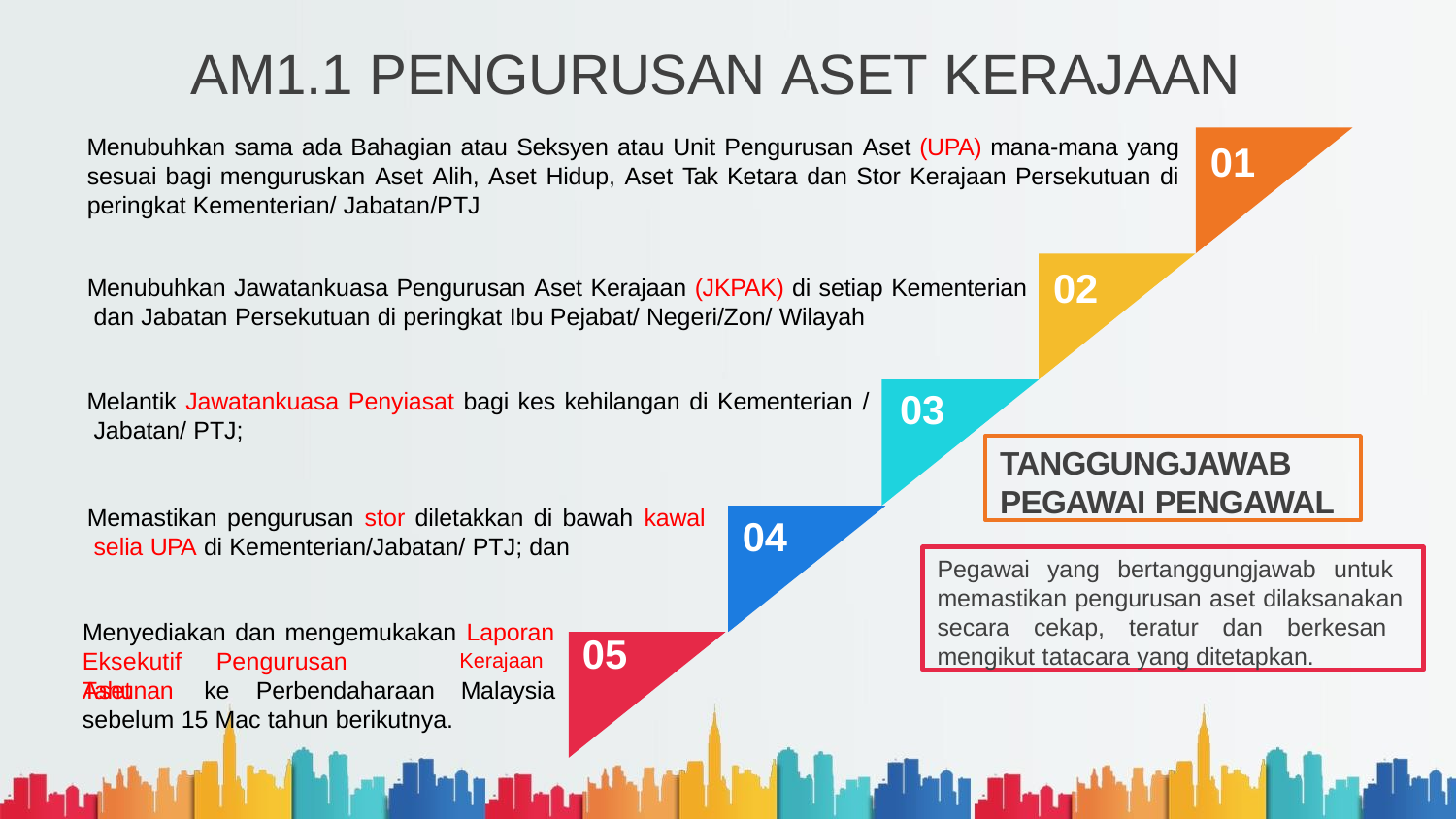

# AM1.1 PENGURUSAN ASET KERAJAAN
Menubuhkan sama ada Bahagian atau Seksyen atau Unit Pengurusan Aset (UPA) mana-mana yang
01
sesuai bagi menguruskan Aset Alih, Aset Hidup, Aset Tak Ketara dan Stor Kerajaan Persekutuan di
peringkat Kementerian/ Jabatan/PTJ
02
Menubuhkan Jawatankuasa Pengurusan Aset Kerajaan (JKPAK) di setiap Kementerian  dan Jabatan Persekutuan di peringkat Ibu Pejabat/ Negeri/Zon/ Wilayah
03
Melantik Jawatankuasa Penyiasat bagi kes kehilangan di Kementerian /  Jabatan/ PTJ;
TANGGUNGJAWAB  PEGAWAI PENGAWAL
Memastikan pengurusan stor diletakkan di bawah kawal  selia UPA di Kementerian/Jabatan/ PTJ; dan
04
Pegawai yang bertanggungjawab untuk  memastikan pengurusan aset dilaksanakan  secara cekap, teratur dan berkesan  mengikut tatacara yang ditetapkan.
Menyediakan dan mengemukakan Laporan
Kerajaan	05
Malaysia

Eksekutif	Pengurusan	Aset
Tahunan	ke	Perbendaharaan  sebelum 15 Mac tahun berikutnya.